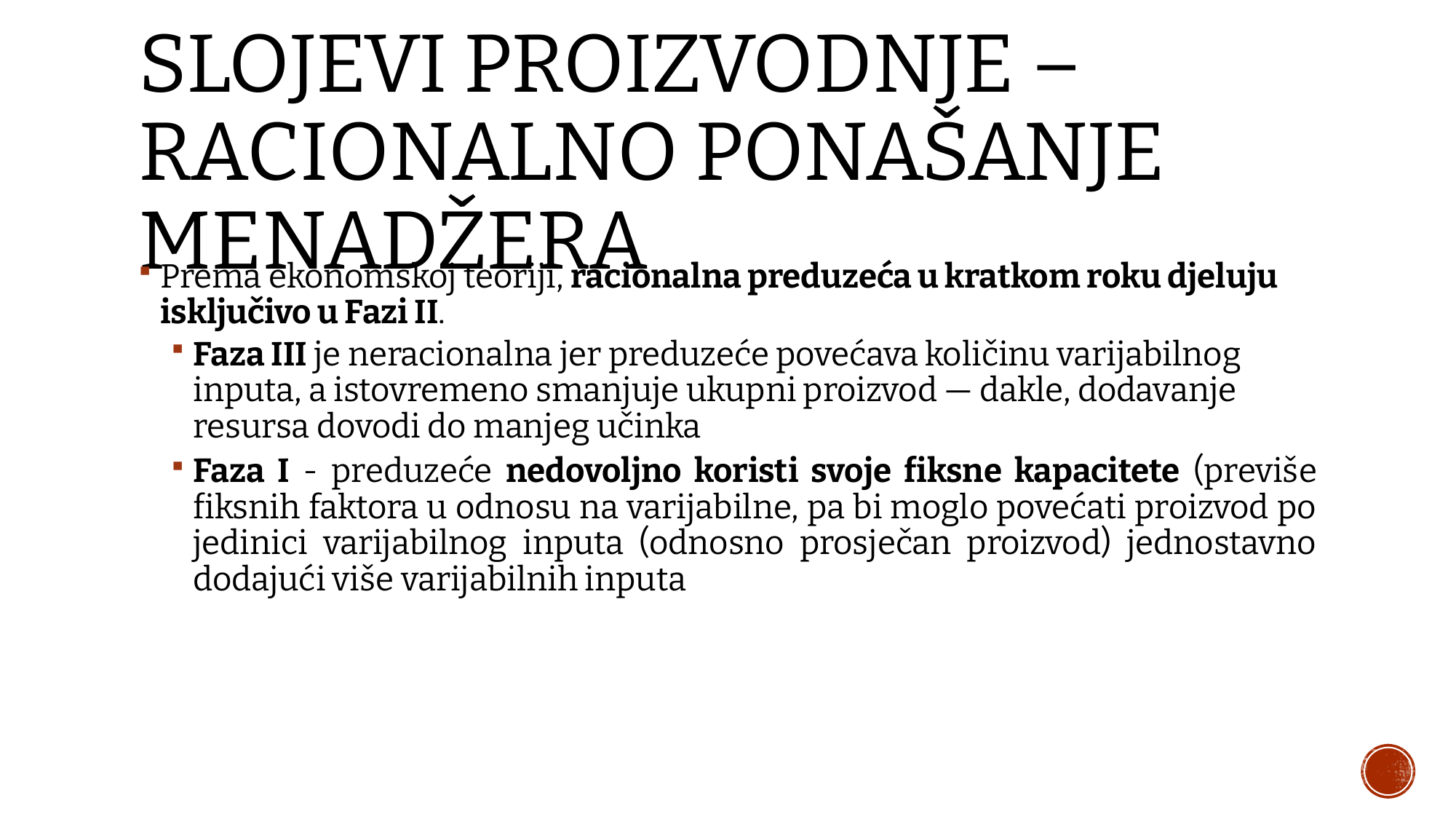

# Slojevi proizvodnje – racionalno ponašanje menadžera
Prema ekonomskoj teoriji, racionalna preduzeća u kratkom roku djeluju isključivo u Fazi II.
Faza III je neracionalna jer preduzeće povećava količinu varijabilnog inputa, a istovremeno smanjuje ukupni proizvod — dakle, dodavanje resursa dovodi do manjeg učinka
Faza I - preduzeće nedovoljno koristi svoje fiksne kapacitete (previše fiksnih faktora u odnosu na varijabilne, pa bi moglo povećati proizvod po jedinici varijabilnog inputa (odnosno prosječan proizvod) jednostavno dodajući više varijabilnih inputa